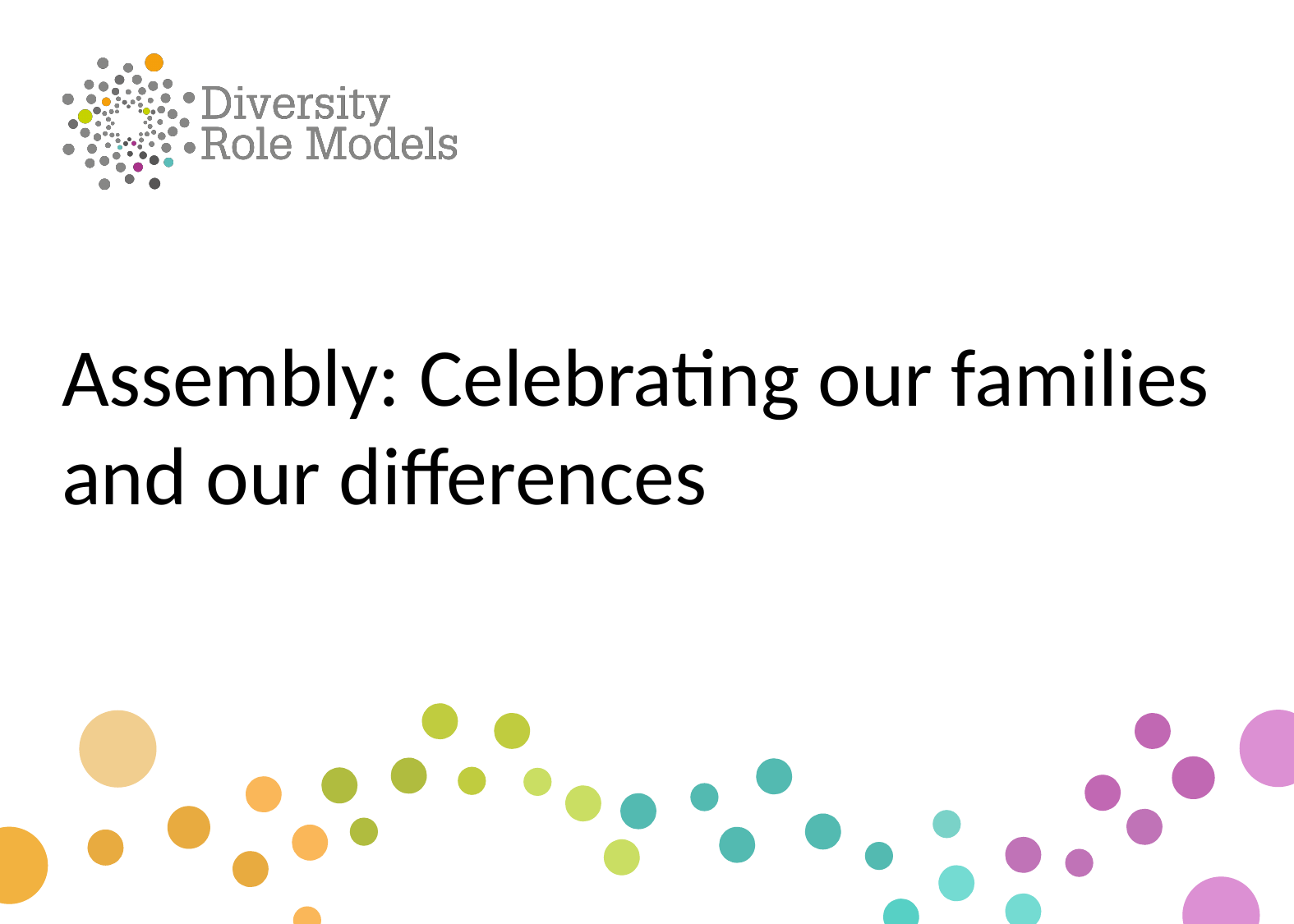

Assembly: Celebrating our families and our differences